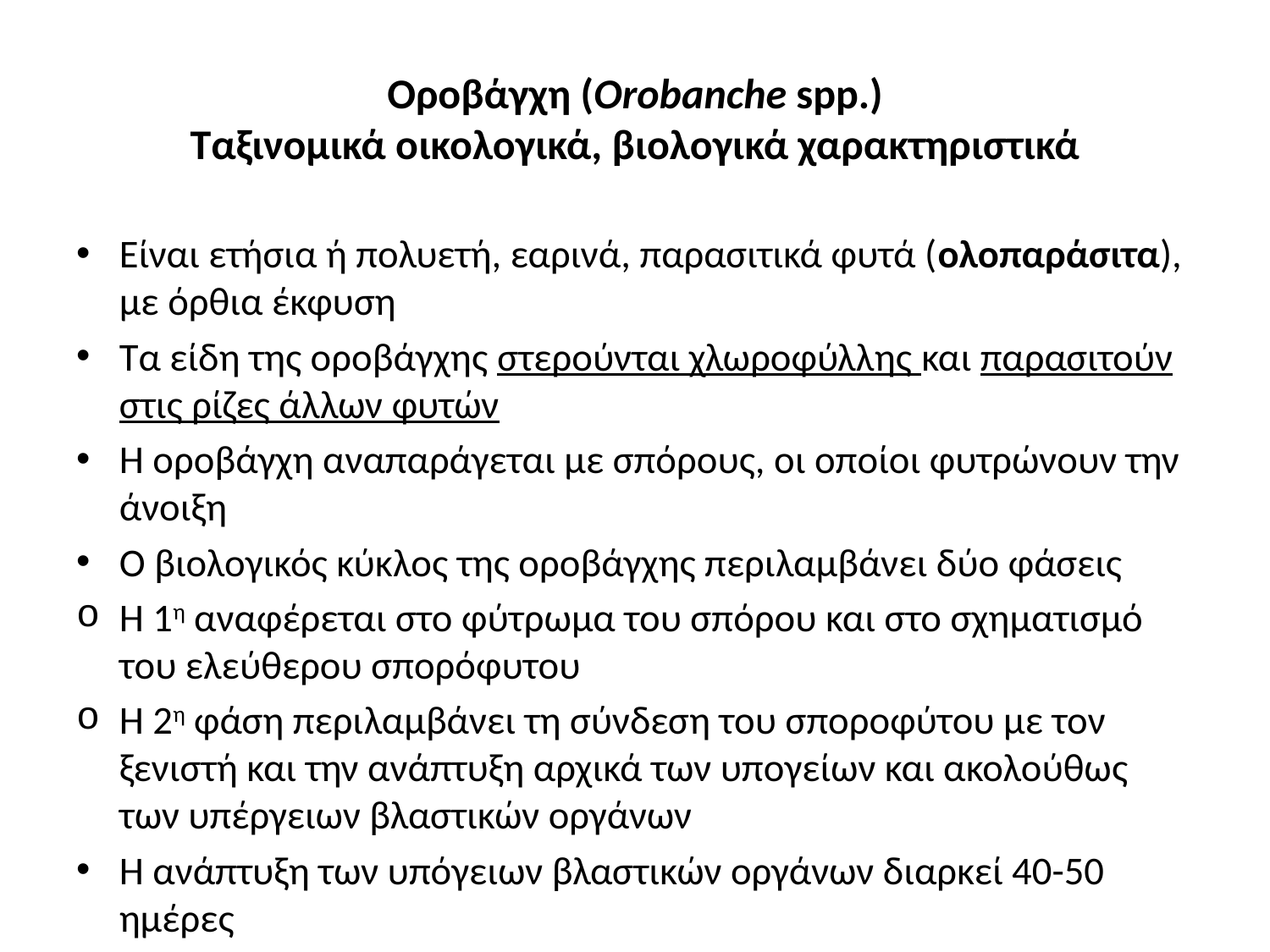

# Οροβάγχη (Orobanche spp.) Ταξινομικά οικολογικά, βιολογικά χαρακτηριστικά
Είναι ετήσια ή πολυετή, εαρινά, παρασιτικά φυτά (ολοπαράσιτα), με όρθια έκφυση
Τα είδη της οροβάγχης στερούνται χλωροφύλλης και παρασιτούν στις ρίζες άλλων φυτών
Η οροβάγχη αναπαράγεται με σπόρους, οι οποίοι φυτρώνουν την άνοιξη
Ο βιολογικός κύκλος της οροβάγχης περιλαμβάνει δύο φάσεις
Η 1η αναφέρεται στο φύτρωμα του σπόρου και στο σχηματισμό του ελεύθερου σπορόφυτου
Η 2η φάση περιλαμβάνει τη σύνδεση του σποροφύτου με τον ξενιστή και την ανάπτυξη αρχικά των υπογείων και ακολούθως των υπέργειων βλαστικών οργάνων
Η ανάπτυξη των υπόγειων βλαστικών οργάνων διαρκεί 40-50 ημέρες